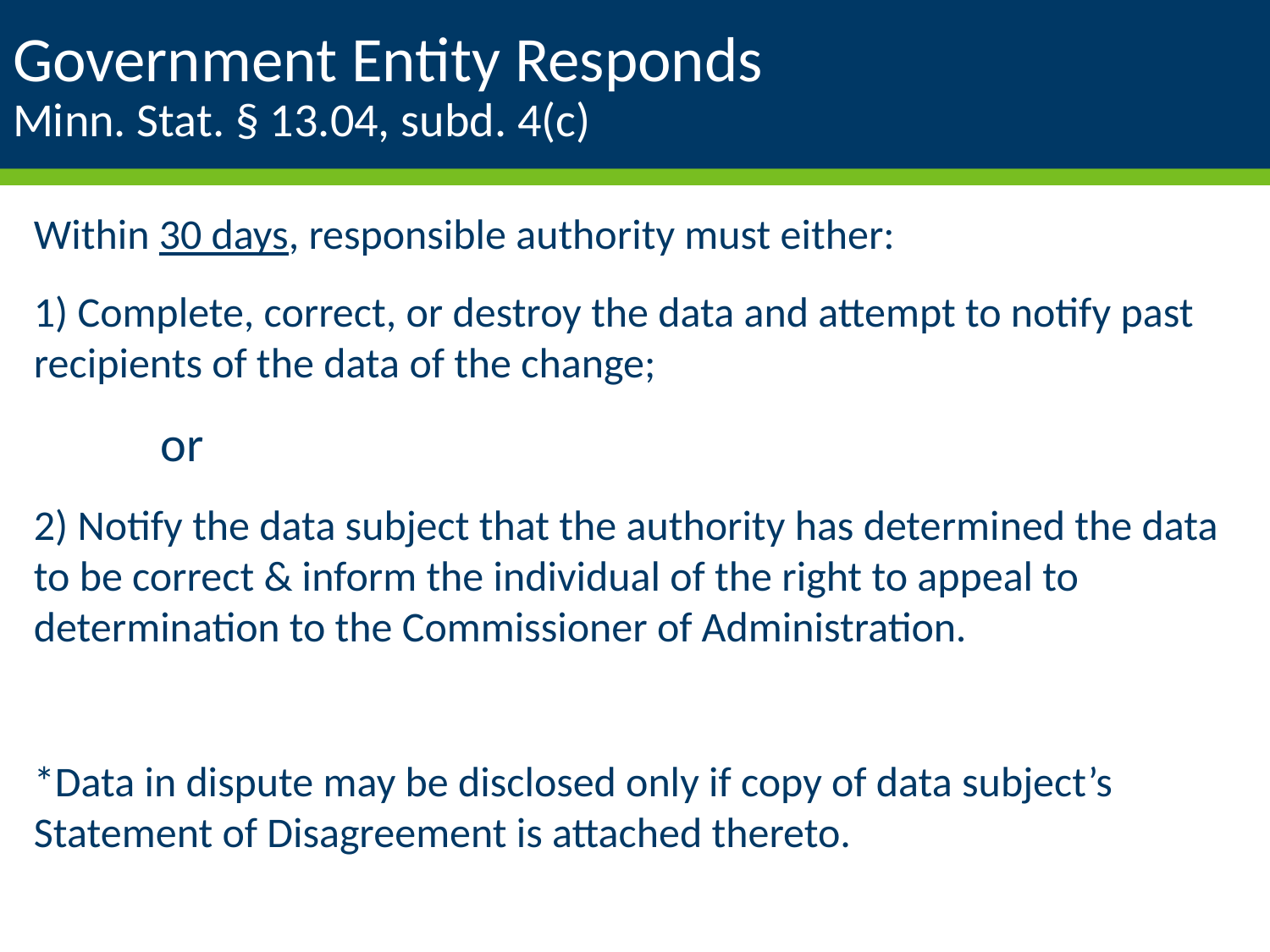

# Government Entity Responds Minn. Stat. § 13.04, subd. 4(c)
Within 30 days, responsible authority must either:
1) Complete, correct, or destroy the data and attempt to notify past recipients of the data of the change;
	or
2) Notify the data subject that the authority has determined the data to be correct & inform the individual of the right to appeal to determination to the Commissioner of Administration.

*Data in dispute may be disclosed only if copy of data subject’s Statement of Disagreement is attached thereto.